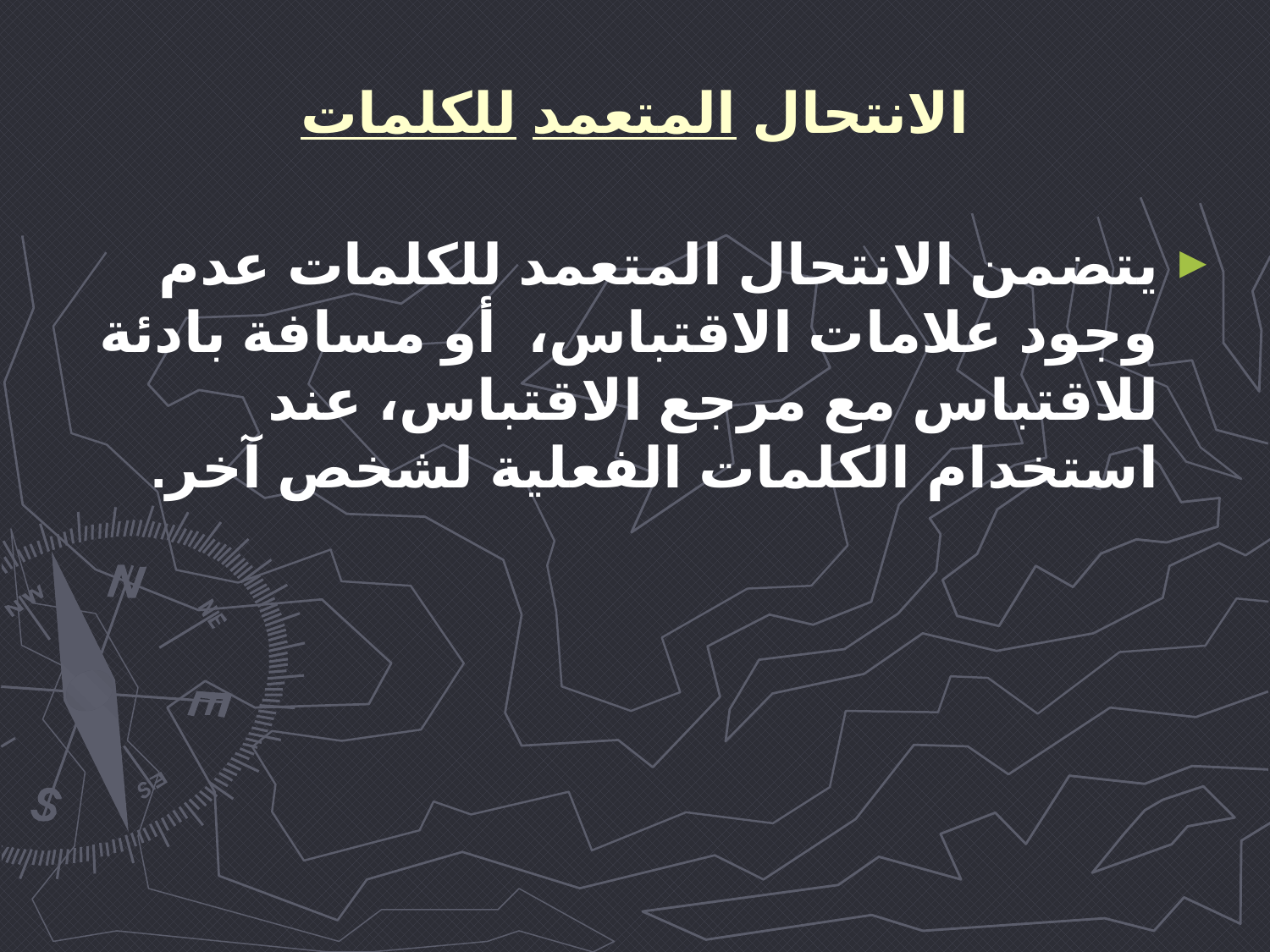

# الانتحال المتعمد للكلمات
يتضمن الانتحال المتعمد للكلمات عدم وجود علامات الاقتباس،  أو مسافة بادئة للاقتباس مع مرجع الاقتباس، عند استخدام الكلمات الفعلية لشخص آخر.